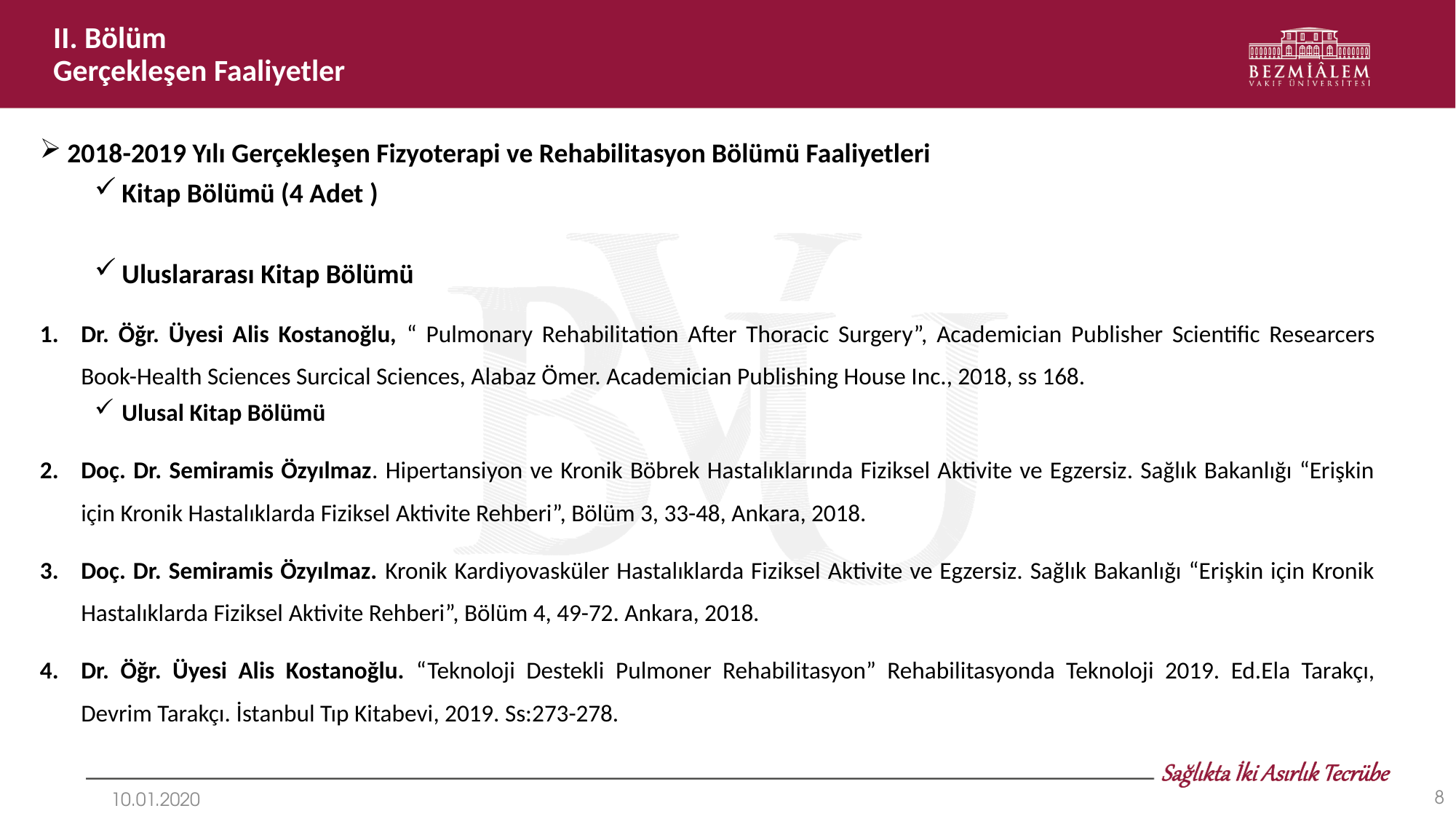

II. Bölüm
Gerçekleşen Faaliyetler
2018-2019 Yılı Gerçekleşen Fizyoterapi ve Rehabilitasyon Bölümü Faaliyetleri
Kitap Bölümü (4 Adet )

Uluslararası Kitap Bölümü
Dr. Öğr. Üyesi Alis Kostanoğlu, “ Pulmonary Rehabilitation After Thoracic Surgery”, Academician Publisher Scientific Researcers Book-Health Sciences Surcical Sciences, Alabaz Ömer. Academician Publishing House Inc., 2018, ss 168.
Ulusal Kitap Bölümü
Doç. Dr. Semiramis Özyılmaz. Hipertansiyon ve Kronik Böbrek Hastalıklarında Fiziksel Aktivite ve Egzersiz. Sağlık Bakanlığı “Erişkin için Kronik Hastalıklarda Fiziksel Aktivite Rehberi”, Bölüm 3, 33-48, Ankara, 2018.
Doç. Dr. Semiramis Özyılmaz. Kronik Kardiyovasküler Hastalıklarda Fiziksel Aktivite ve Egzersiz. Sağlık Bakanlığı “Erişkin için Kronik Hastalıklarda Fiziksel Aktivite Rehberi”, Bölüm 4, 49-72. Ankara, 2018.
Dr. Öğr. Üyesi Alis Kostanoğlu. “Teknoloji Destekli Pulmoner Rehabilitasyon” Rehabilitasyonda Teknoloji 2019. Ed.Ela Tarakçı, Devrim Tarakçı. İstanbul Tıp Kitabevi, 2019. Ss:273-278.

8
10.01.2020